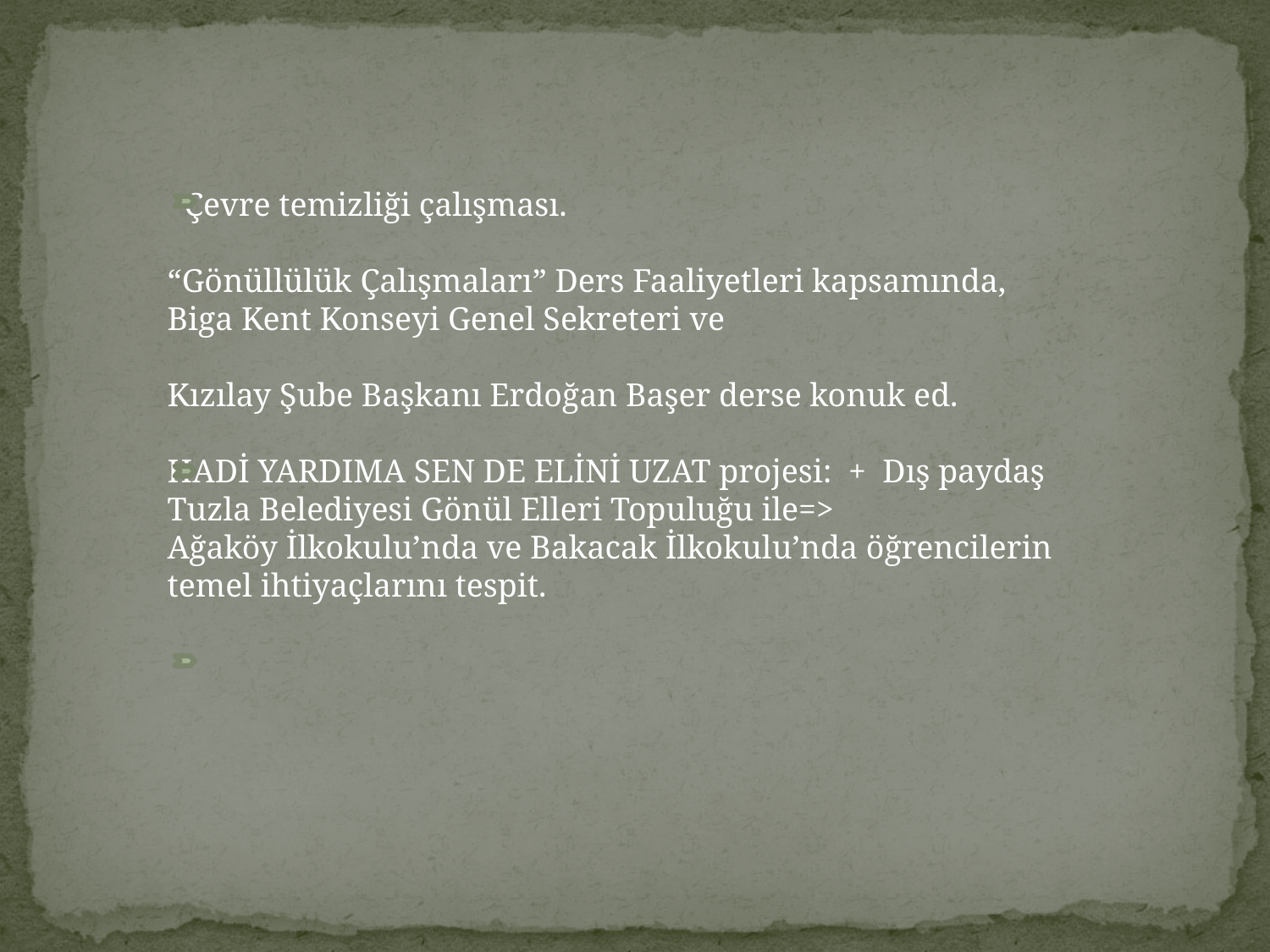

Çevre temizliği çalışması.

“Gönüllülük Çalışmaları” Ders Faaliyetleri kapsamında,
Biga Kent Konseyi Genel Sekreteri ve

Kızılay Şube Başkanı Erdoğan Başer derse konuk ed.

HADİ YARDIMA SEN DE ELİNİ UZAT projesi:  +  Dış paydaş Tuzla Belediyesi Gönül Elleri Topuluğu ile=>
Ağaköy İlkokulu’nda ve Bakacak İlkokulu’nda öğrencilerin temel ihtiyaçlarını tespit.